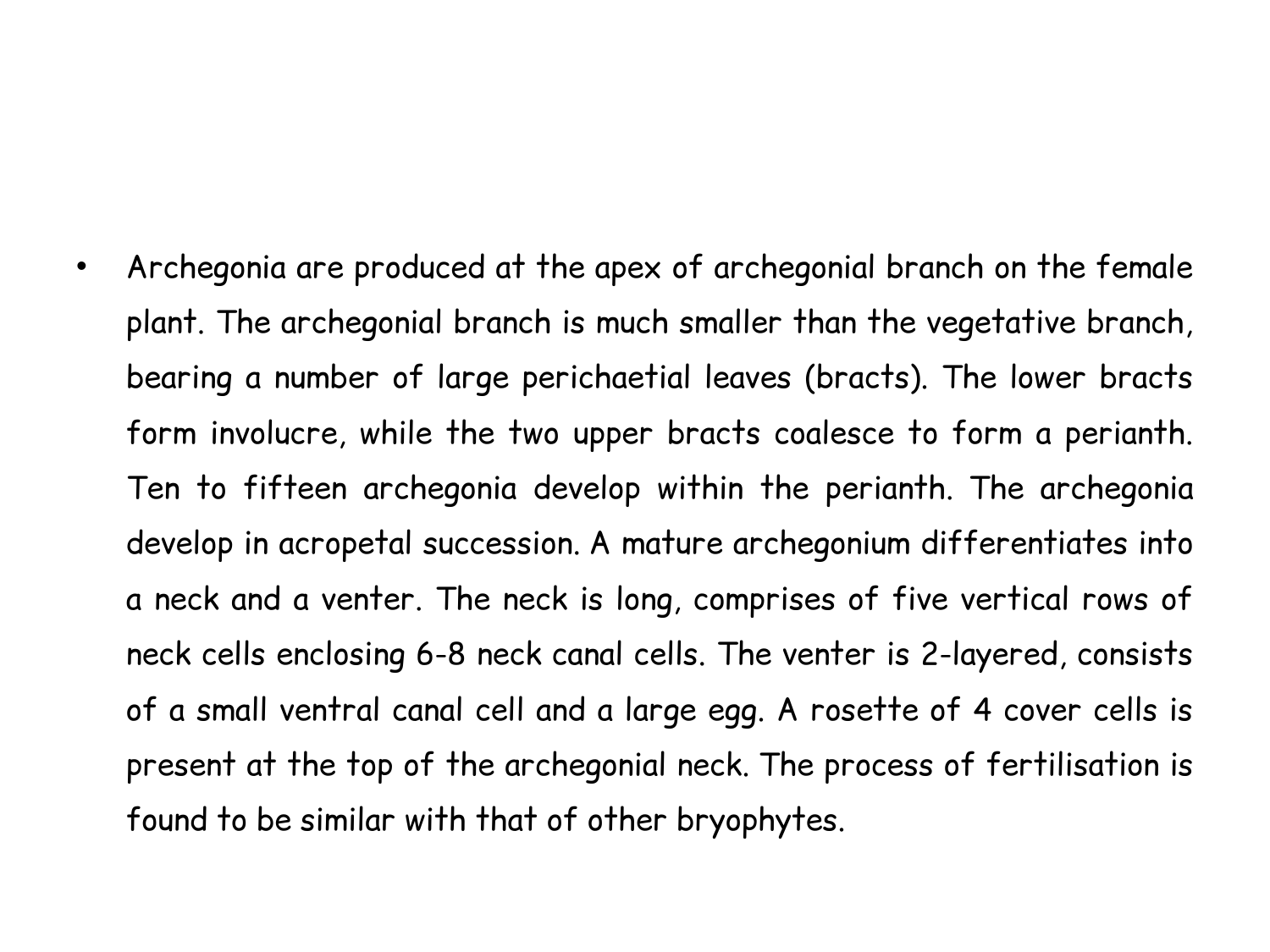

Archegonia are produced at the apex of archegonial branch on the female plant. The archegonial branch is much smaller than the vegetative branch, bearing a number of large perichaetial leaves (bracts). The lower bracts form involucre, while the two upper bracts coalesce to form a perianth. Ten to fifteen archegonia develop within the perianth. The archegonia develop in acropetal succession. A mature archegonium differentiates into a neck and a venter. The neck is long, comprises of five vertical rows of neck cells enclosing 6-8 neck canal cells. The venter is 2-layered, consists of a small ventral canal cell and a large egg. A rosette of 4 cover cells is present at the top of the archegonial neck. The process of fertilisation is found to be similar with that of other bryophytes.